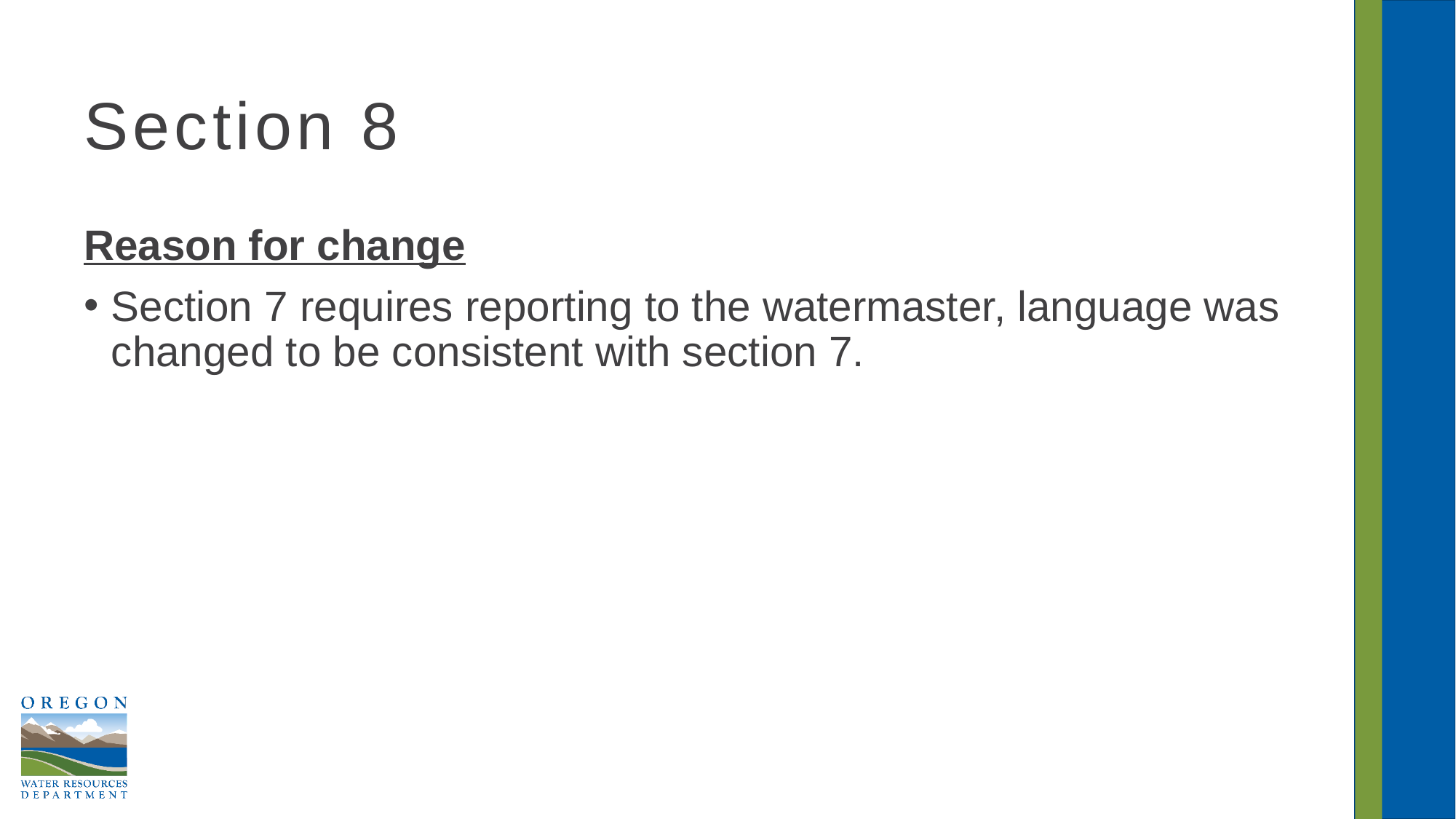

# Section 8
Reason for change
Section 7 requires reporting to the watermaster, language was changed to be consistent with section 7.